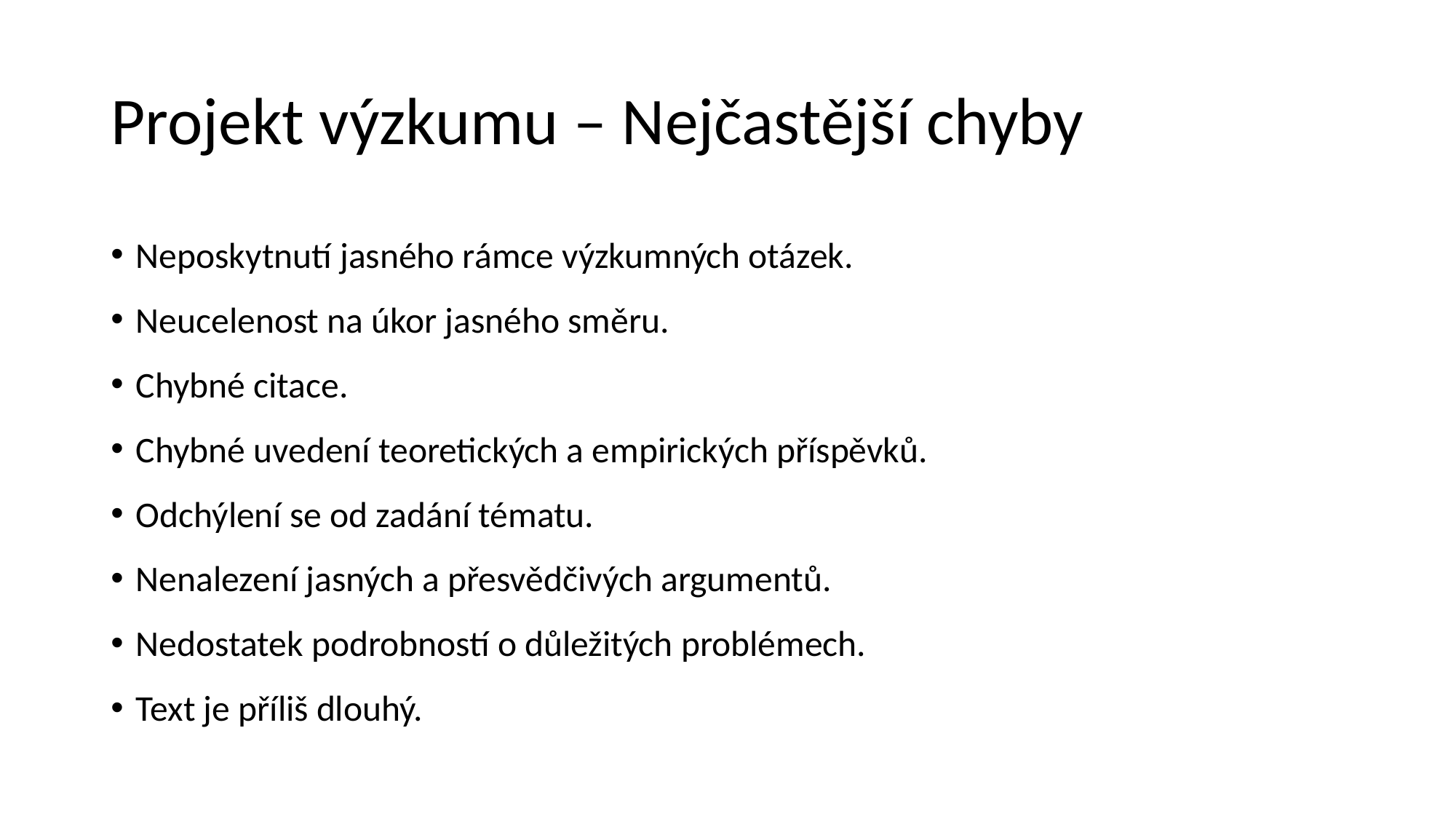

# Projekt výzkumu – Nejčastější chyby
Neposkytnutí jasného rámce výzkumných otázek.
Neucelenost na úkor jasného směru.
Chybné citace.
Chybné uvedení teoretických a empirických příspěvků.
Odchýlení se od zadání tématu.
Nenalezení jasných a přesvědčivých argumentů.
Nedostatek podrobností o důležitých problémech.
Text je příliš dlouhý.